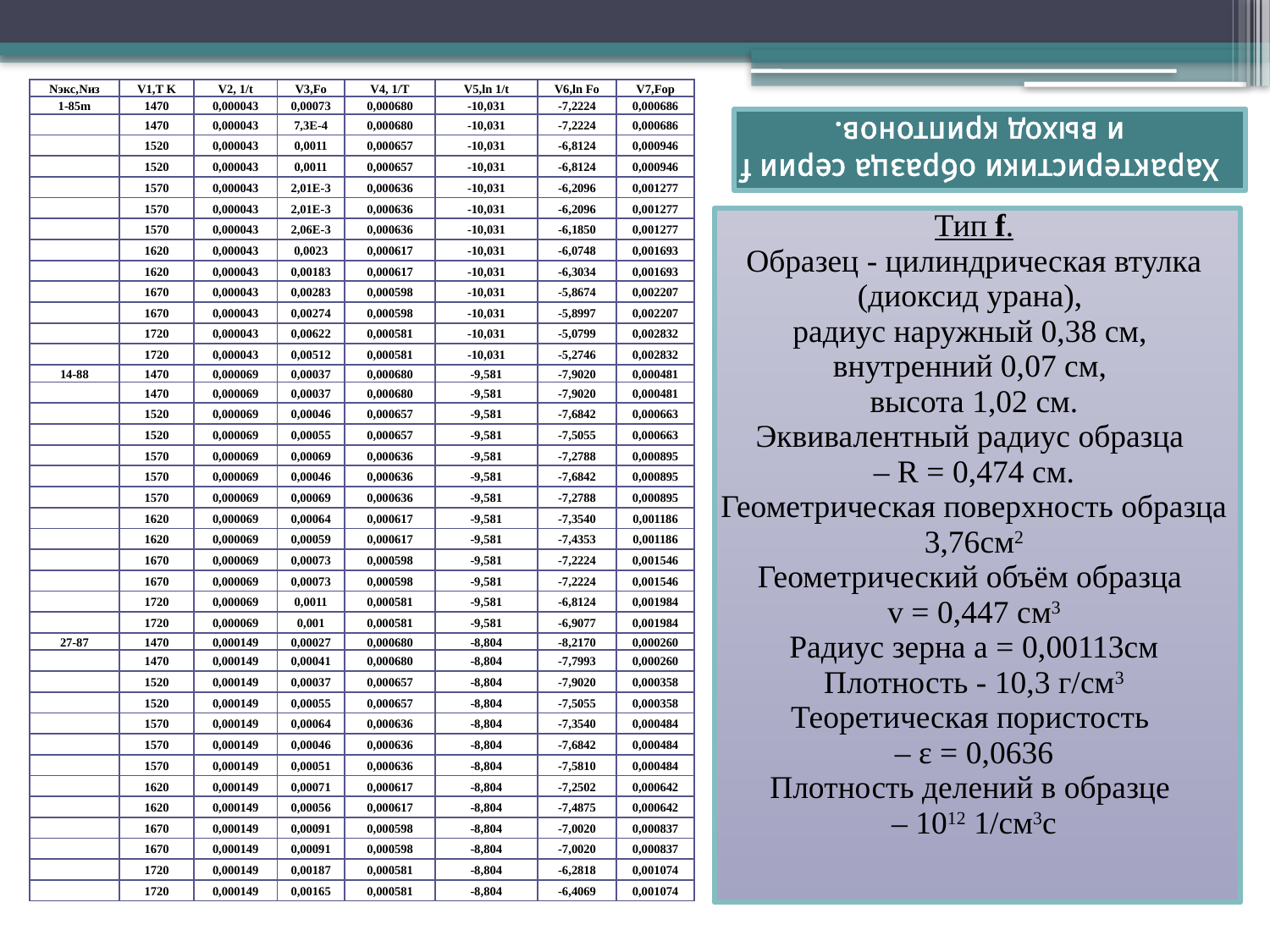

# Характеристики образца серии f и выход криптонов.
| Nэкс,Nиз | V1,T K | V2, 1/t | V3,Fo | V4, 1/T | V5,ln 1/t | V6,ln Fo | V7,Fop |
| --- | --- | --- | --- | --- | --- | --- | --- |
| 1-85m | 1470 | 0,000043 | 0,00073 | 0,000680 | -10,031 | -7,2224 | 0,000686 |
|  | 1470 | 0,000043 | 7,3E-4 | 0,000680 | -10,031 | -7,2224 | 0,000686 |
|  | 1520 | 0,000043 | 0,0011 | 0,000657 | -10,031 | -6,8124 | 0,000946 |
|  | 1520 | 0,000043 | 0,0011 | 0,000657 | -10,031 | -6,8124 | 0,000946 |
|  | 1570 | 0,000043 | 2,01E-3 | 0,000636 | -10,031 | -6,2096 | 0,001277 |
|  | 1570 | 0,000043 | 2,01E-3 | 0,000636 | -10,031 | -6,2096 | 0,001277 |
|  | 1570 | 0,000043 | 2,06E-3 | 0,000636 | -10,031 | -6,1850 | 0,001277 |
|  | 1620 | 0,000043 | 0,0023 | 0,000617 | -10,031 | -6,0748 | 0,001693 |
|  | 1620 | 0,000043 | 0,00183 | 0,000617 | -10,031 | -6,3034 | 0,001693 |
|  | 1670 | 0,000043 | 0,00283 | 0,000598 | -10,031 | -5,8674 | 0,002207 |
|  | 1670 | 0,000043 | 0,00274 | 0,000598 | -10,031 | -5,8997 | 0,002207 |
|  | 1720 | 0,000043 | 0,00622 | 0,000581 | -10,031 | -5,0799 | 0,002832 |
|  | 1720 | 0,000043 | 0,00512 | 0,000581 | -10,031 | -5,2746 | 0,002832 |
| 14-88 | 1470 | 0,000069 | 0,00037 | 0,000680 | -9,581 | -7,9020 | 0,000481 |
|  | 1470 | 0,000069 | 0,00037 | 0,000680 | -9,581 | -7,9020 | 0,000481 |
|  | 1520 | 0,000069 | 0,00046 | 0,000657 | -9,581 | -7,6842 | 0,000663 |
|  | 1520 | 0,000069 | 0,00055 | 0,000657 | -9,581 | -7,5055 | 0,000663 |
|  | 1570 | 0,000069 | 0,00069 | 0,000636 | -9,581 | -7,2788 | 0,000895 |
|  | 1570 | 0,000069 | 0,00046 | 0,000636 | -9,581 | -7,6842 | 0,000895 |
|  | 1570 | 0,000069 | 0,00069 | 0,000636 | -9,581 | -7,2788 | 0,000895 |
|  | 1620 | 0,000069 | 0,00064 | 0,000617 | -9,581 | -7,3540 | 0,001186 |
|  | 1620 | 0,000069 | 0,00059 | 0,000617 | -9,581 | -7,4353 | 0,001186 |
|  | 1670 | 0,000069 | 0,00073 | 0,000598 | -9,581 | -7,2224 | 0,001546 |
|  | 1670 | 0,000069 | 0,00073 | 0,000598 | -9,581 | -7,2224 | 0,001546 |
|  | 1720 | 0,000069 | 0,0011 | 0,000581 | -9,581 | -6,8124 | 0,001984 |
|  | 1720 | 0,000069 | 0,001 | 0,000581 | -9,581 | -6,9077 | 0,001984 |
| 27-87 | 1470 | 0,000149 | 0,00027 | 0,000680 | -8,804 | -8,2170 | 0,000260 |
|  | 1470 | 0,000149 | 0,00041 | 0,000680 | -8,804 | -7,7993 | 0,000260 |
|  | 1520 | 0,000149 | 0,00037 | 0,000657 | -8,804 | -7,9020 | 0,000358 |
|  | 1520 | 0,000149 | 0,00055 | 0,000657 | -8,804 | -7,5055 | 0,000358 |
|  | 1570 | 0,000149 | 0,00064 | 0,000636 | -8,804 | -7,3540 | 0,000484 |
|  | 1570 | 0,000149 | 0,00046 | 0,000636 | -8,804 | -7,6842 | 0,000484 |
|  | 1570 | 0,000149 | 0,00051 | 0,000636 | -8,804 | -7,5810 | 0,000484 |
|  | 1620 | 0,000149 | 0,00071 | 0,000617 | -8,804 | -7,2502 | 0,000642 |
|  | 1620 | 0,000149 | 0,00056 | 0,000617 | -8,804 | -7,4875 | 0,000642 |
|  | 1670 | 0,000149 | 0,00091 | 0,000598 | -8,804 | -7,0020 | 0,000837 |
|  | 1670 | 0,000149 | 0,00091 | 0,000598 | -8,804 | -7,0020 | 0,000837 |
|  | 1720 | 0,000149 | 0,00187 | 0,000581 | -8,804 | -6,2818 | 0,001074 |
|  | 1720 | 0,000149 | 0,00165 | 0,000581 | -8,804 | -6,4069 | 0,001074 |
Тип f.
Образец - цилиндрическая втулка (диоксид урана),
радиус наружный 0,38 см,
внутренний 0,07 см,
высота 1,02 см.
Эквивалентный радиус образца
– R = 0,474 см.
Геометрическая поверхность образца 3,76cм2
Геометрический объём образца
v = 0,447 cм3
Радиус зерна а = 0,00113см
Плотность - 10,3 г/см3
Теоретическая пористость
– ε = 0,0636
Плотность делений в образце
– 1012 1/cм3с